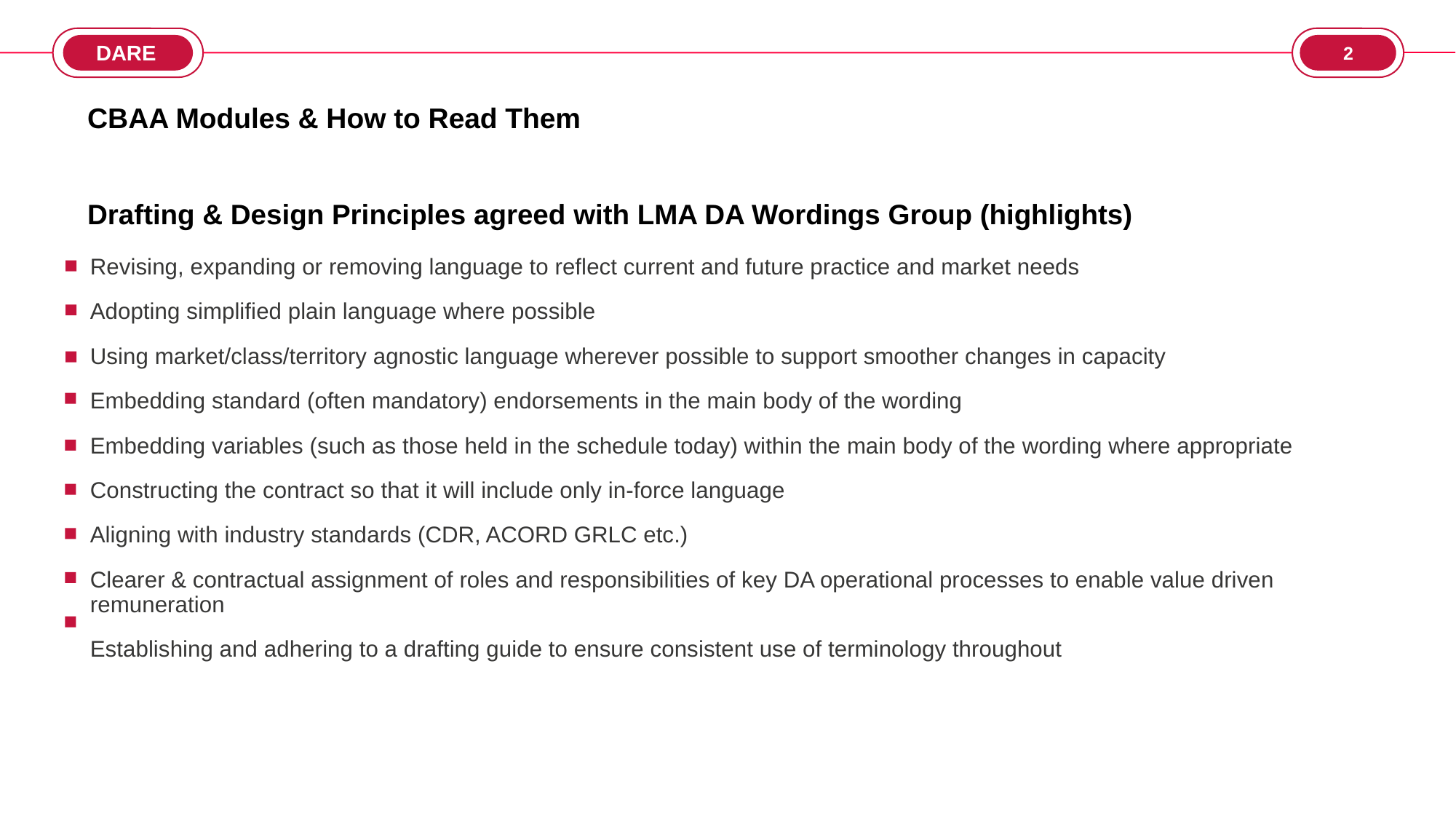

2
CBAA Modules & How to Read Them
Drafting & Design Principles agreed with LMA DA Wordings Group (highlights)
Revising, expanding or removing language to reflect current and future practice and market needs
Adopting simplified plain language where possible
Using market/class/territory agnostic language wherever possible to support smoother changes in capacity​
Embedding standard (often mandatory) endorsements in the main body of the wording​
Embedding variables (such as those held in the schedule today) within the main body of the wording where appropriate​
Constructing the contract so that it will include only in-force language​
Aligning with industry standards (CDR, ACORD GRLC etc.)​
Clearer & contractual assignment of roles and responsibilities of key DA operational processes to enable value driven remuneration
Establishing and adhering to a drafting guide to ensure consistent use of terminology throughout​